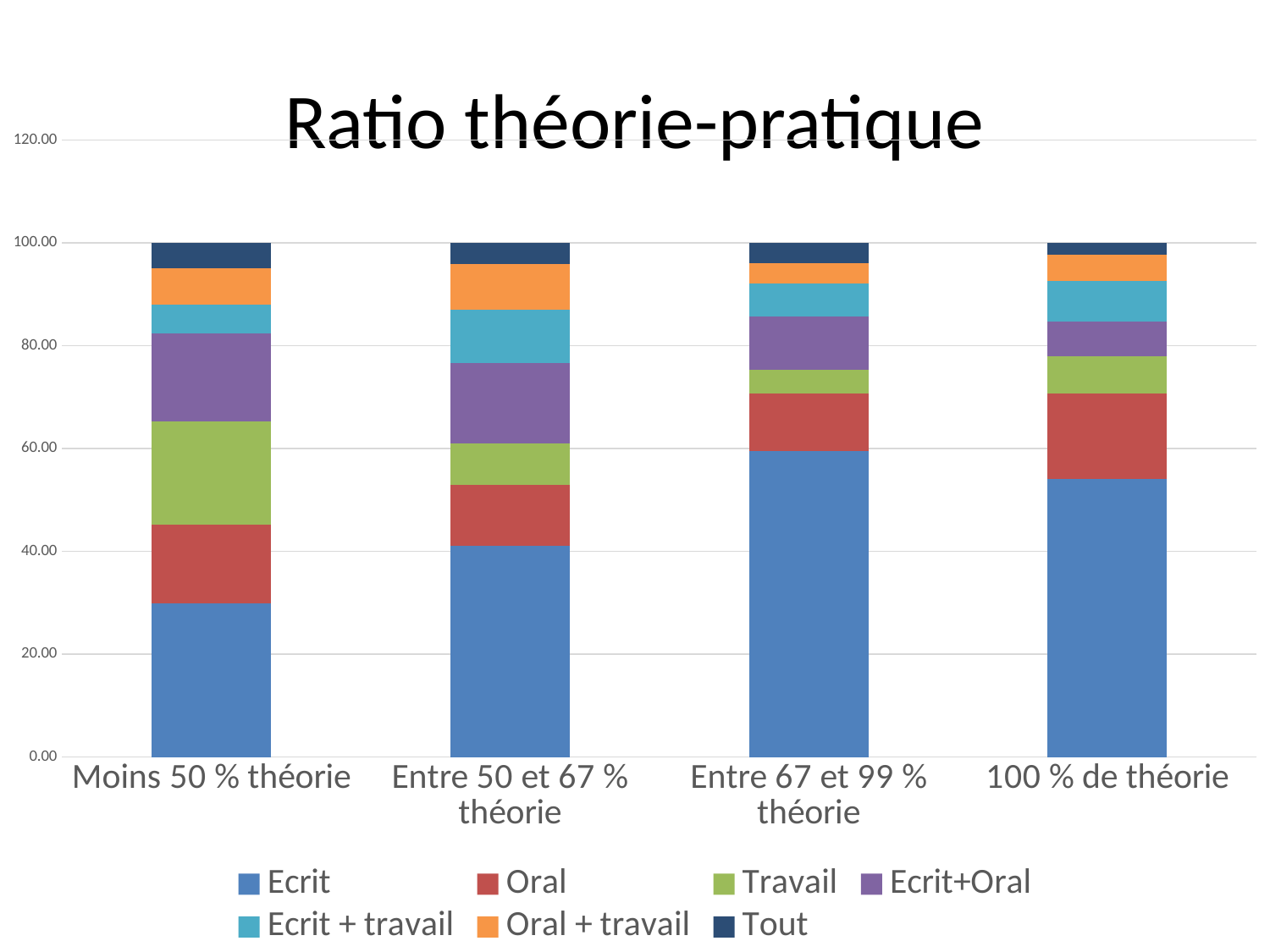

# Ratio théorie-pratique

### Chart

| Category | Ecrit | Oral | Travail | Ecrit+Oral | Ecrit + travail | Oral + travail | Tout |
|---|---|---|---|---|---|---|---|
| Moins 50 % théorie | 29.870129870129833 | 15.259740259740274 | 20.12987012987015 | 17.207792207792195 | 5.519480519480517 | 7.1428571428571415 | 4.870129870129871 |
| Entre 50 et 67 % théorie | 41.12426035502958 | 11.834319526627224 | 7.988165680473379 | 15.68047337278106 | 10.355029585798826 | 8.875739644970421 | 4.1420118343195265 |
| Entre 67 et 99 % théorie | 59.523809523809526 | 11.111111111111097 | 4.761904761904762 | 10.317460317460327 | 6.349206349206349 | 3.968253968253968 | 3.968253968253968 |
| 100 % de théorie | 54.02061855670103 | 16.70103092783505 | 7.2164948453608275 | 6.804123711340206 | 7.835051546391748 | 5.1546391752577305 | 2.2680412371134038 |